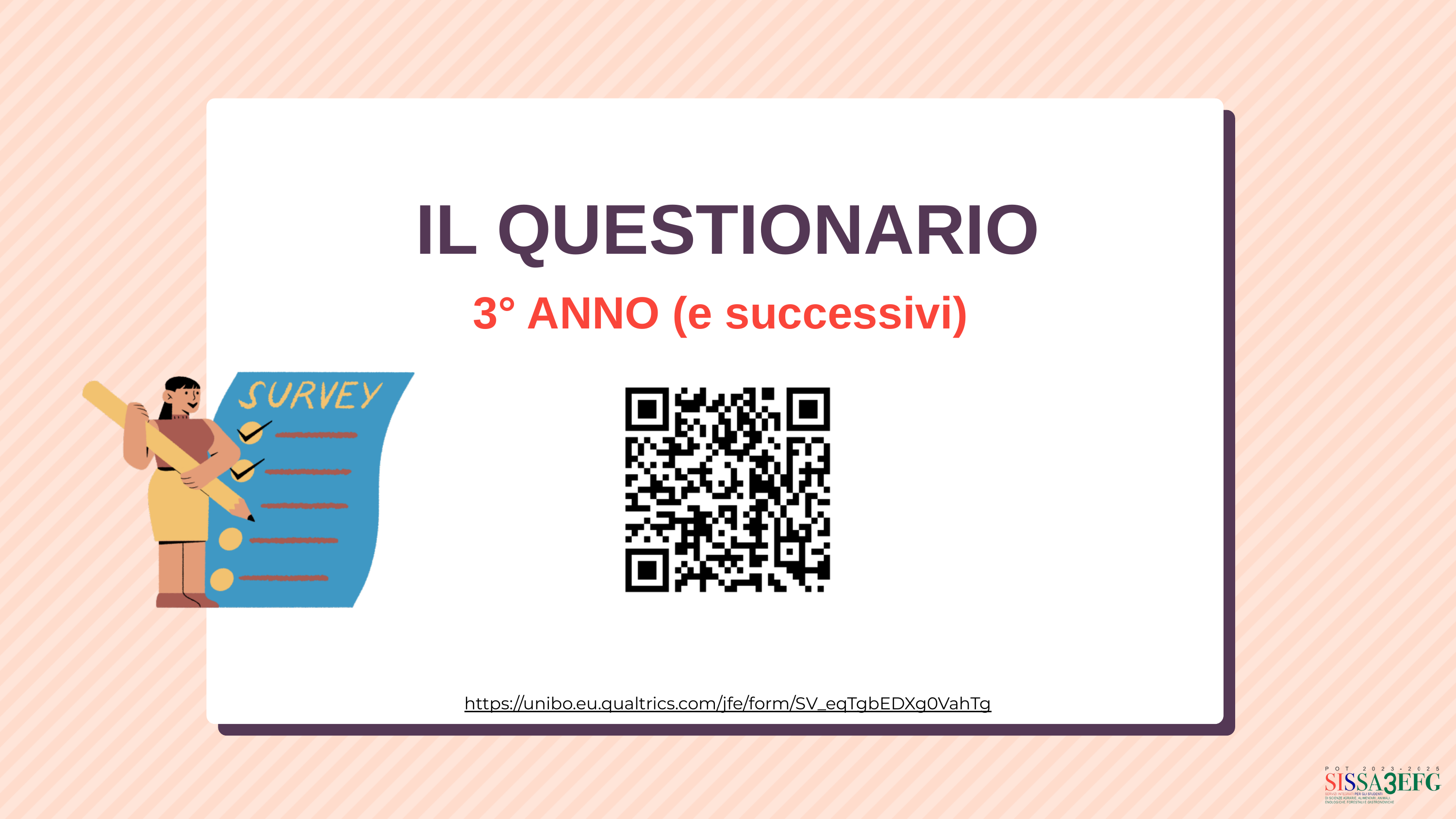

IL QUESTIONARIO
3° ANNO (e successivi)

https://unibo.eu.qualtrics.com/jfe/form/SV_eqTgbEDXg0VahTg